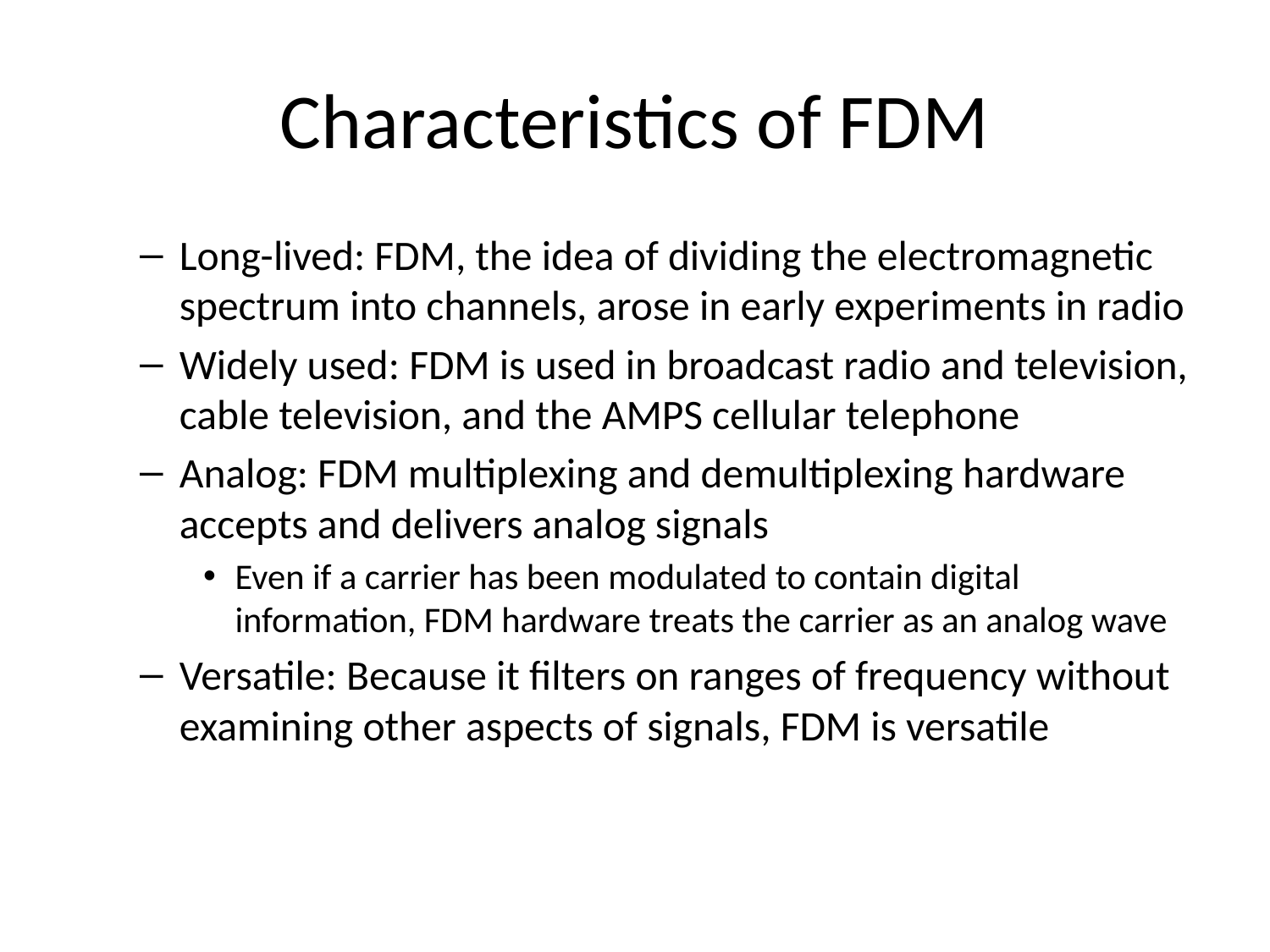

# Characteristics of FDM
Long-lived: FDM, the idea of dividing the electromagnetic spectrum into channels, arose in early experiments in radio
Widely used: FDM is used in broadcast radio and television, cable television, and the AMPS cellular telephone
Analog: FDM multiplexing and demultiplexing hardware accepts and delivers analog signals
Even if a carrier has been modulated to contain digital information, FDM hardware treats the carrier as an analog wave
Versatile: Because it filters on ranges of frequency without examining other aspects of signals, FDM is versatile